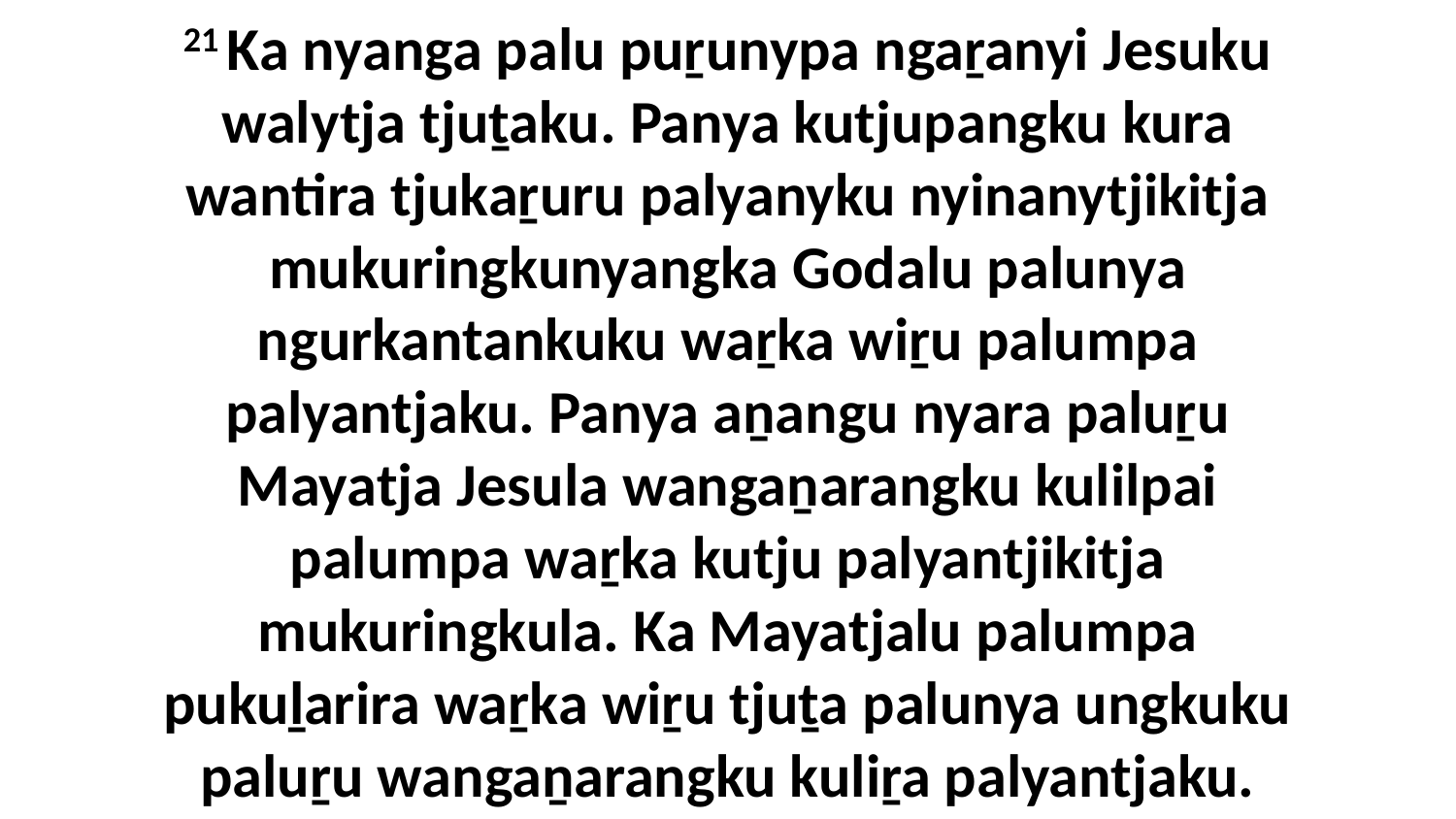

21 Ka nyanga palu puṟunypa ngaṟanyi Jesuku walytja tjuṯaku. Panya kutjupangku kura wantira tjukaṟuru palyanyku nyinanytjikitja mukuringkunyangka Godalu palunya ngurkantankuku waṟka wiṟu palumpa palyantjaku. Panya aṉangu nyara paluṟu Mayatja Jesula wangaṉarangku kulilpai palumpa waṟka kutju palyantjikitja mukuringkula. Ka Mayatjalu palumpa pukuḻarira waṟka wiṟu tjuṯa palunya ungkuku paluṟu wangaṉarangku kuliṟa palyantjaku.